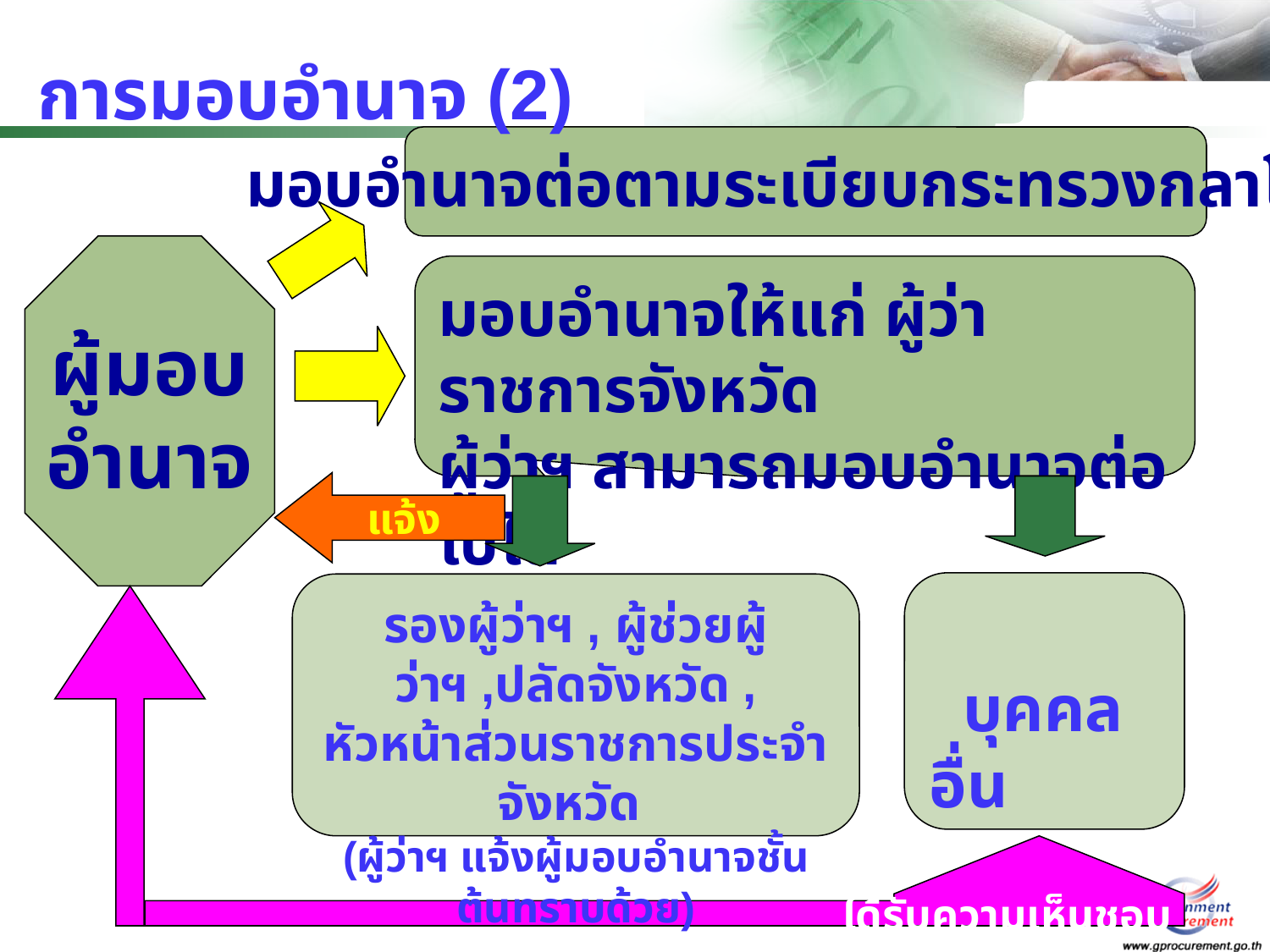

# การมอบอำนาจ (2)
มอบอำนาจต่อตามระเบียบกระทรวงกลาโหม

ผู้มอบ
อำนาจ
มอบอำนาจให้แก่ ผู้ว่าราชการจังหวัด
ผู้ว่าฯ สามารถมอบอำนาจต่อไปได้

แจ้ง

  บุคคลอื่น
รองผู้ว่าฯ , ผู้ช่วยผู้ว่าฯ ,ปลัดจังหวัด , หัวหน้าส่วนราชการประจำจังหวัด
(ผู้ว่าฯ แจ้งผู้มอบอำนาจชั้นต้นทราบด้วย)

                                                                                  ได้รับความเห็นชอบ